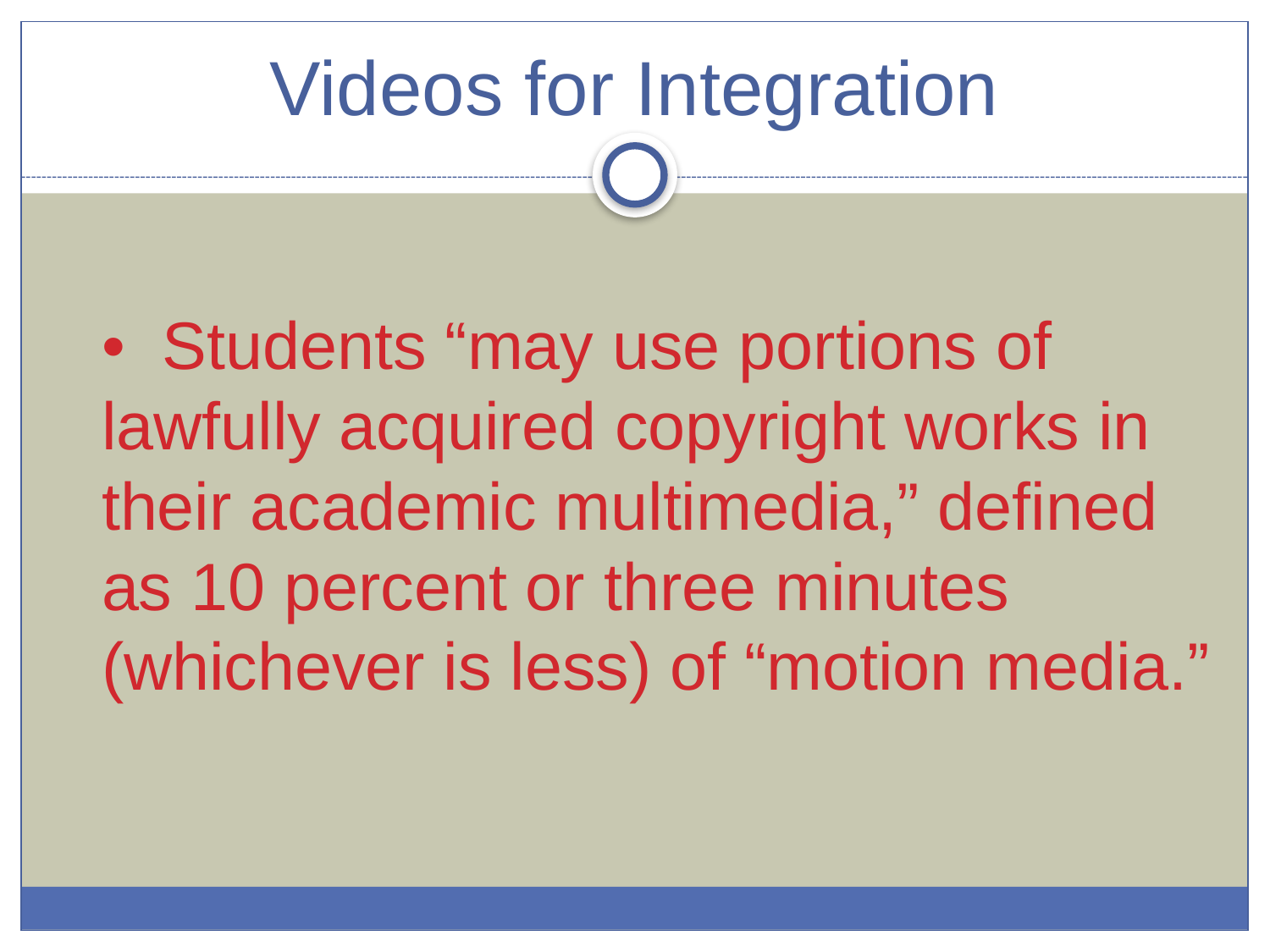

# Videos for Integration
•  Students “may use portions of lawfully acquired copyright works in their academic multimedia,” defined as 10 percent or three minutes (whichever is less) of “motion media.”